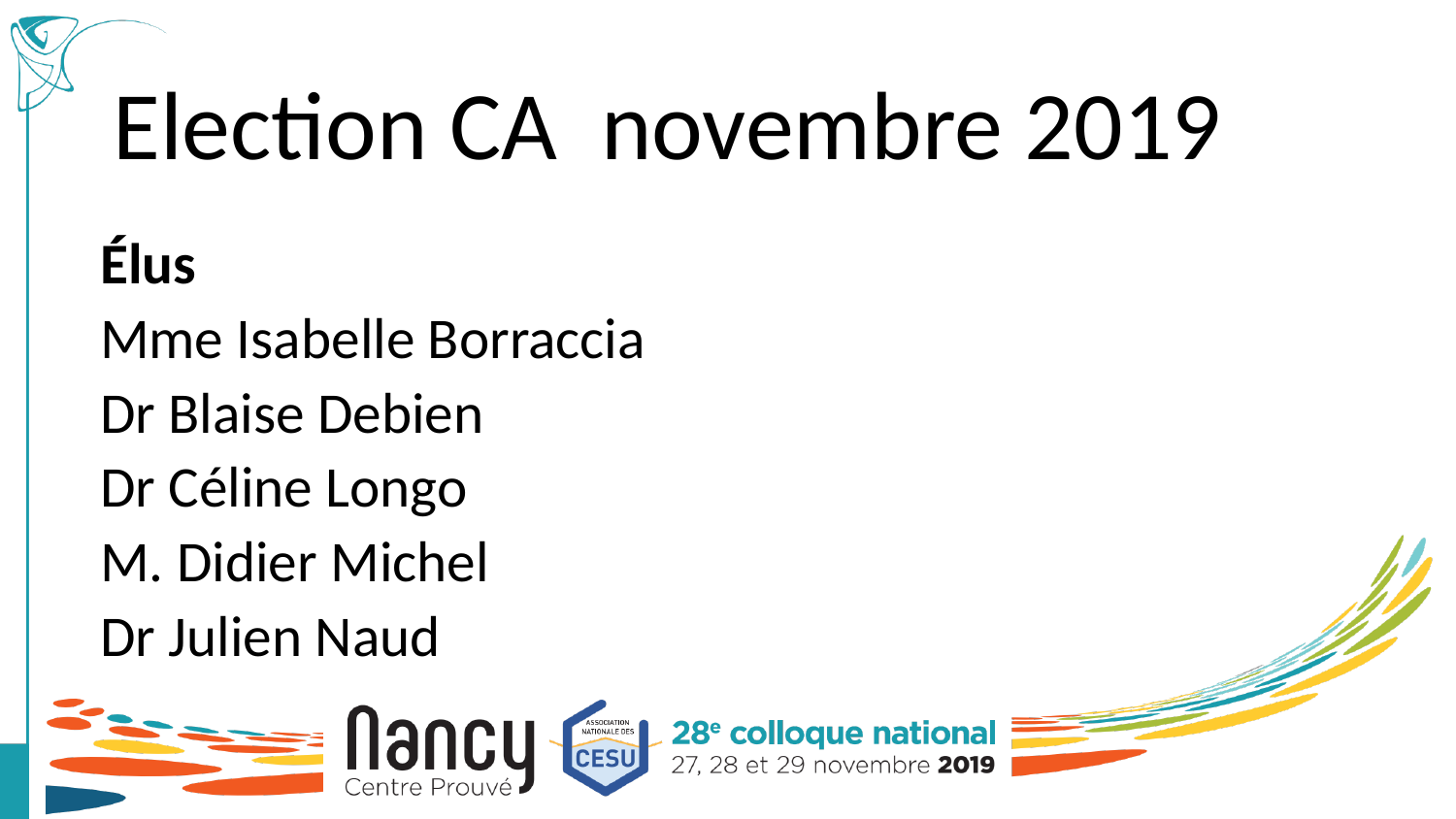

# Election CA  novembre 2019
Élus
Mme Isabelle Borraccia
Dr Blaise Debien
Dr Céline Longo
M. Didier Michel
Dr Julien Naud